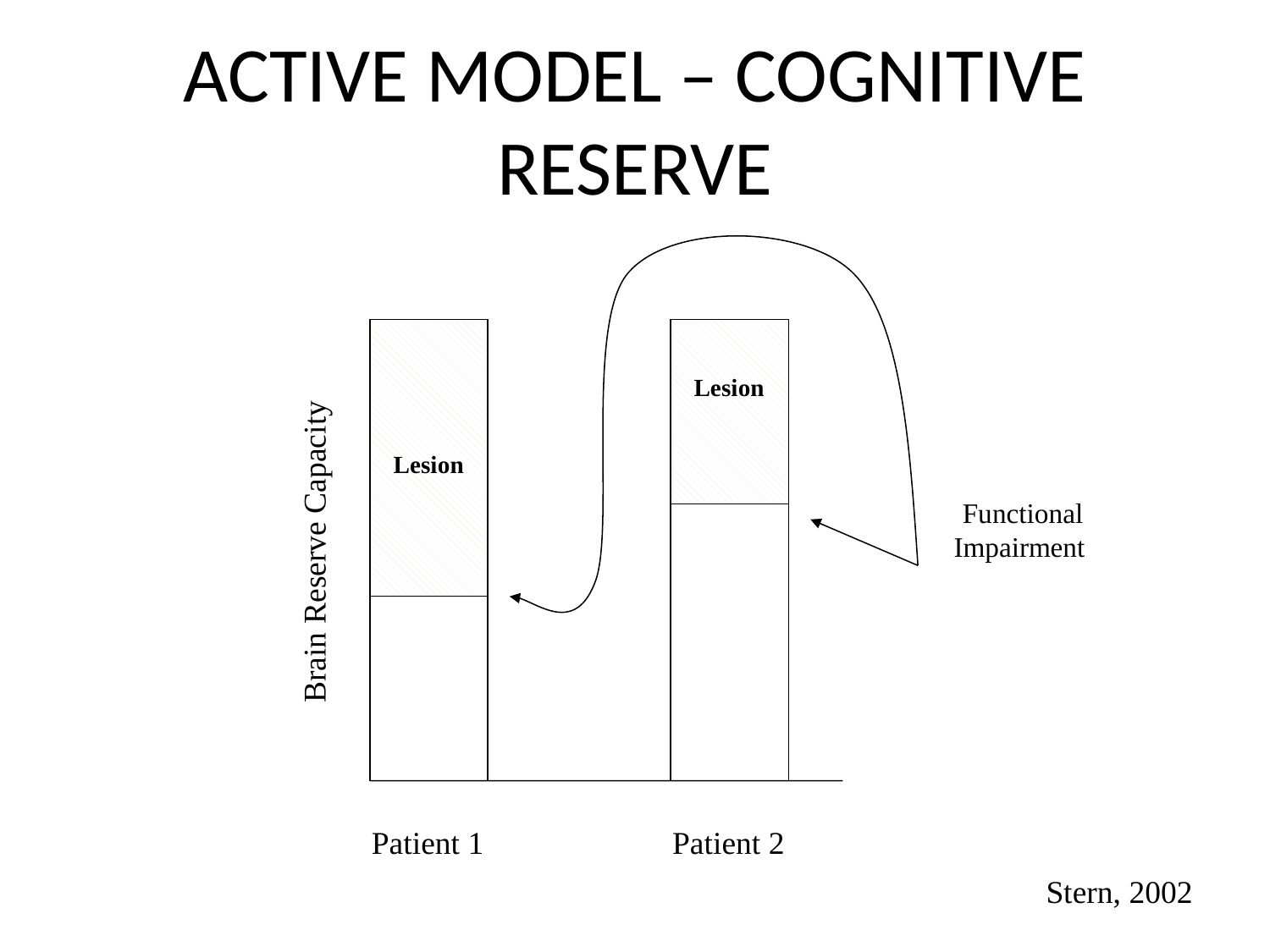

# Active Model – Cognitive Reserve

Lesion
Brain Reserve Capacity
Lesion
Functional
Impairment

Patient 1
Patient 2
Stern, 2002